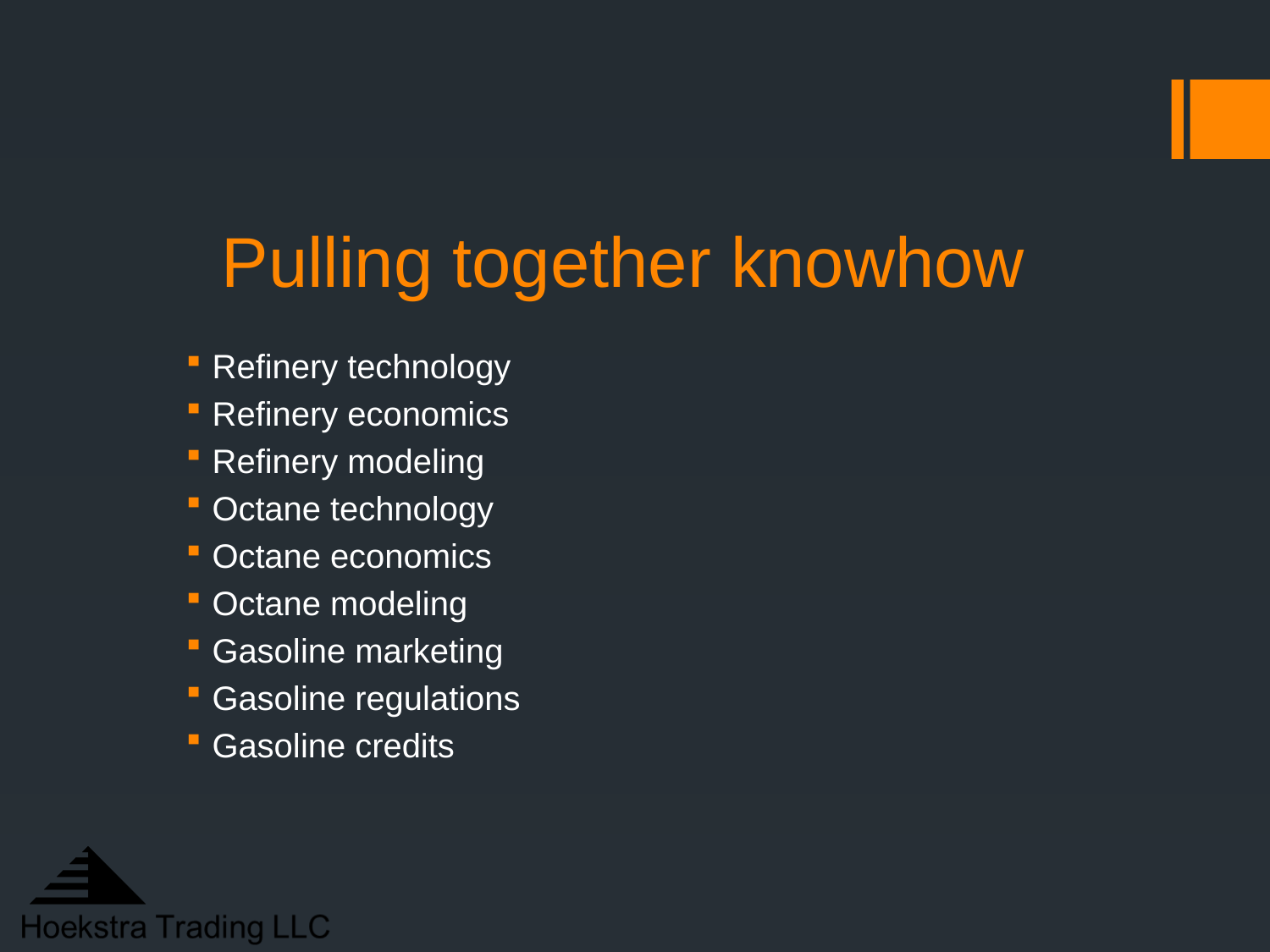

# Pulling together knowhow
Refinery technology
Refinery economics
Refinery modeling
Octane technology
Octane economics
Octane modeling
Gasoline marketing
Gasoline regulations
Gasoline credits